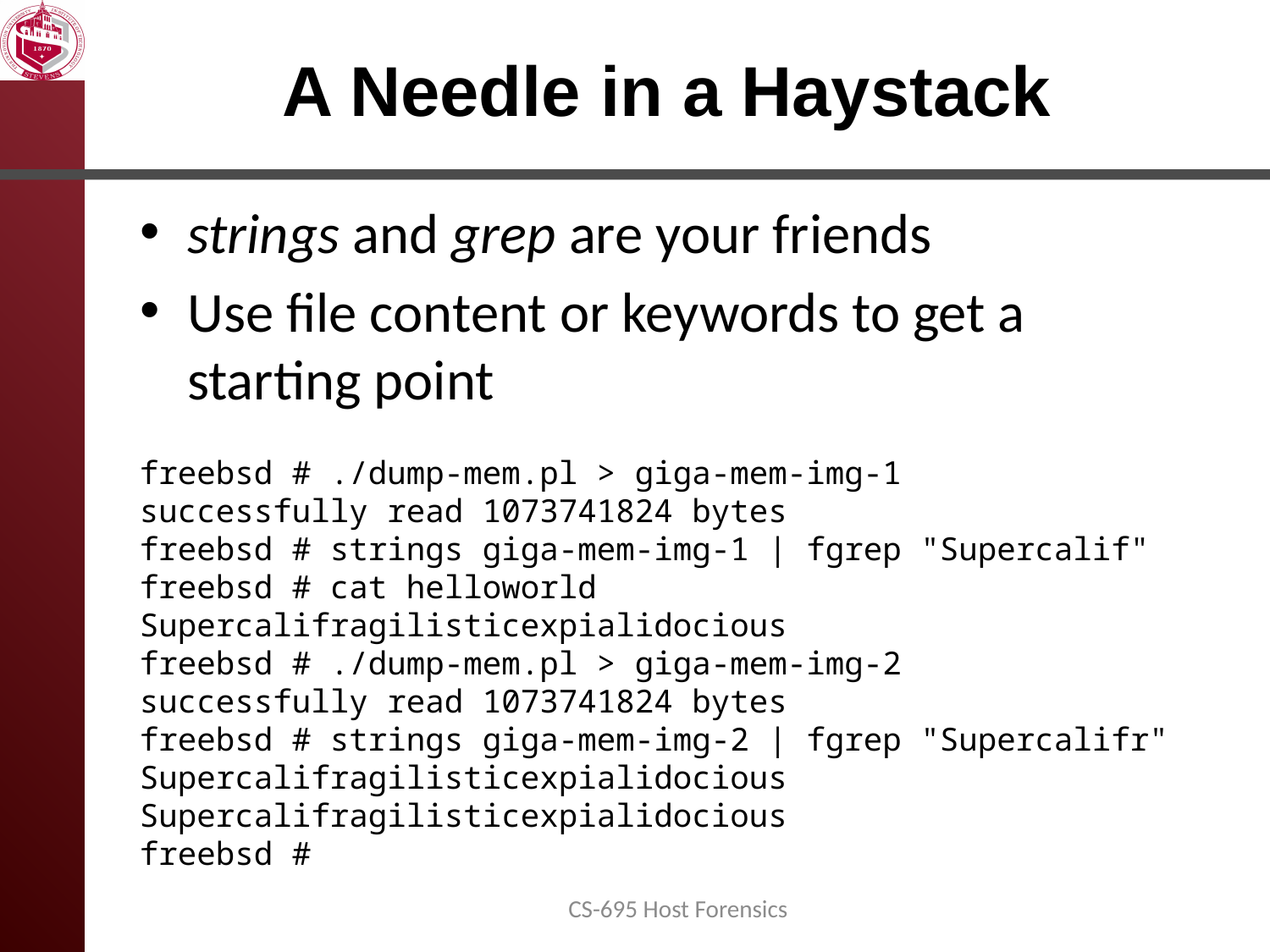

# A Needle in a Haystack
strings and grep are your friends
Use file content or keywords to get a starting point

freebsd # ./dump-mem.pl > giga-mem-img-1
successfully read 1073741824 bytes
freebsd # strings giga-mem-img-1 | fgrep "Supercalif"
freebsd # cat helloworld
Supercalifragilisticexpialidocious
freebsd # ./dump-mem.pl > giga-mem-img-2
successfully read 1073741824 bytes
freebsd # strings giga-mem-img-2 | fgrep "Supercalifr"
Supercalifragilisticexpialidocious
Supercalifragilisticexpialidocious
freebsd #
CS-695 Host Forensics